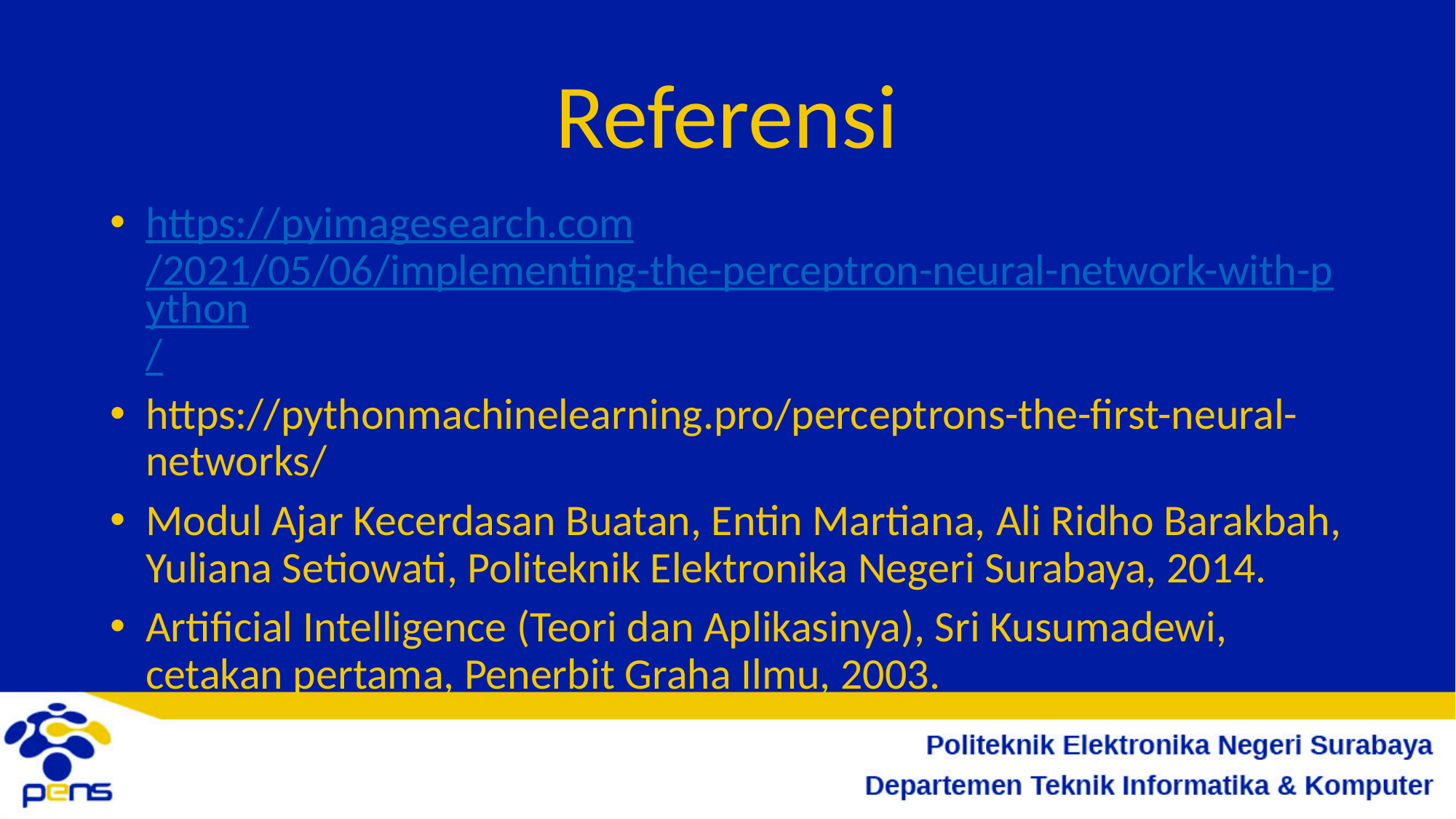

# Referensi
https://pyimagesearch.com/2021/05/06/implementing-the-perceptron-neural-network-with-python/
https://pythonmachinelearning.pro/perceptrons-the-first-neural-networks/
Modul Ajar Kecerdasan Buatan, Entin Martiana, Ali Ridho Barakbah, Yuliana Setiowati, Politeknik Elektronika Negeri Surabaya, 2014.
Artificial Intelligence (Teori dan Aplikasinya), Sri Kusumadewi, cetakan pertama, Penerbit Graha Ilmu, 2003.